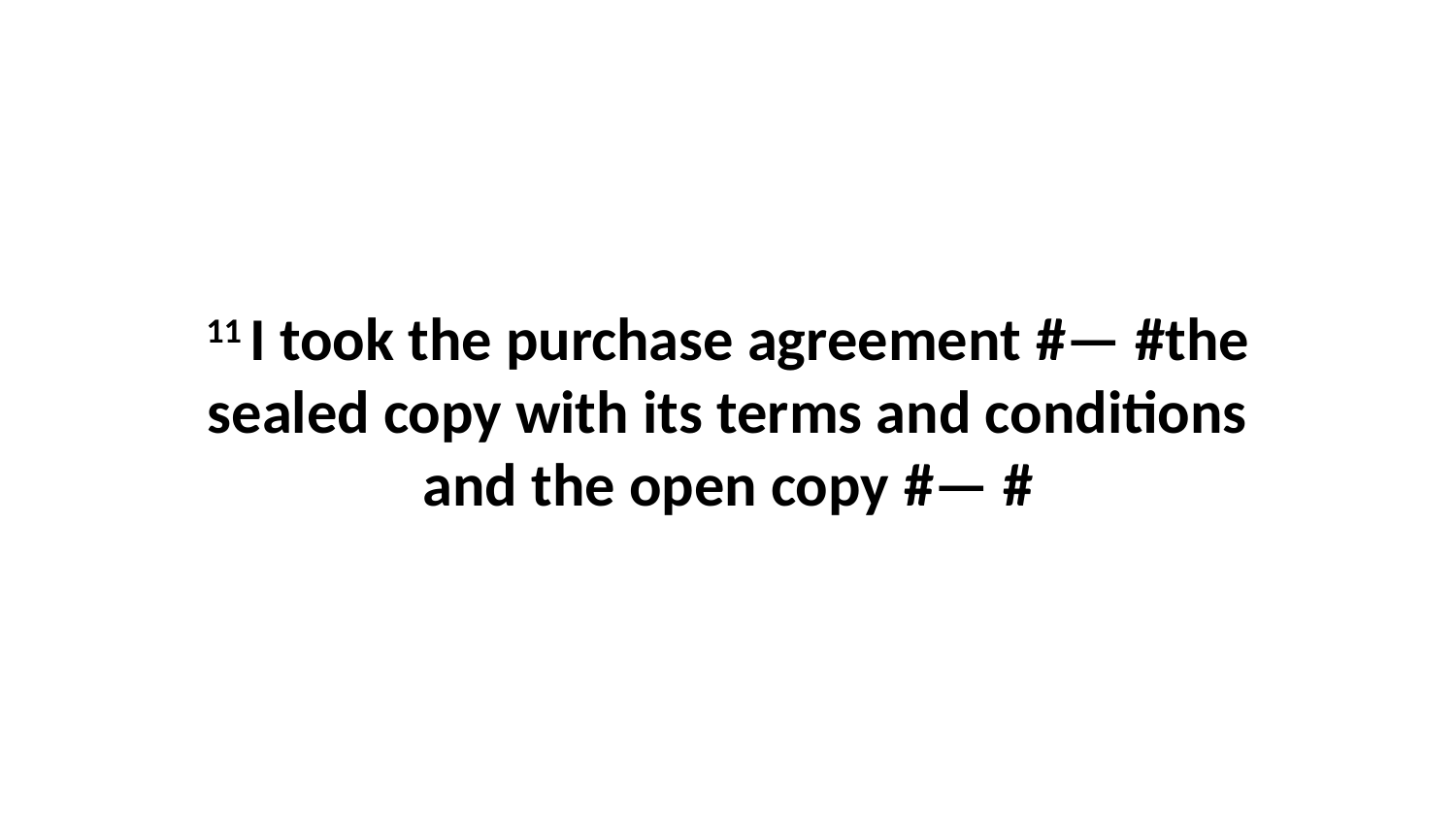

11 I took the purchase agreement #— #the sealed copy with its terms and conditions and the open copy #— #